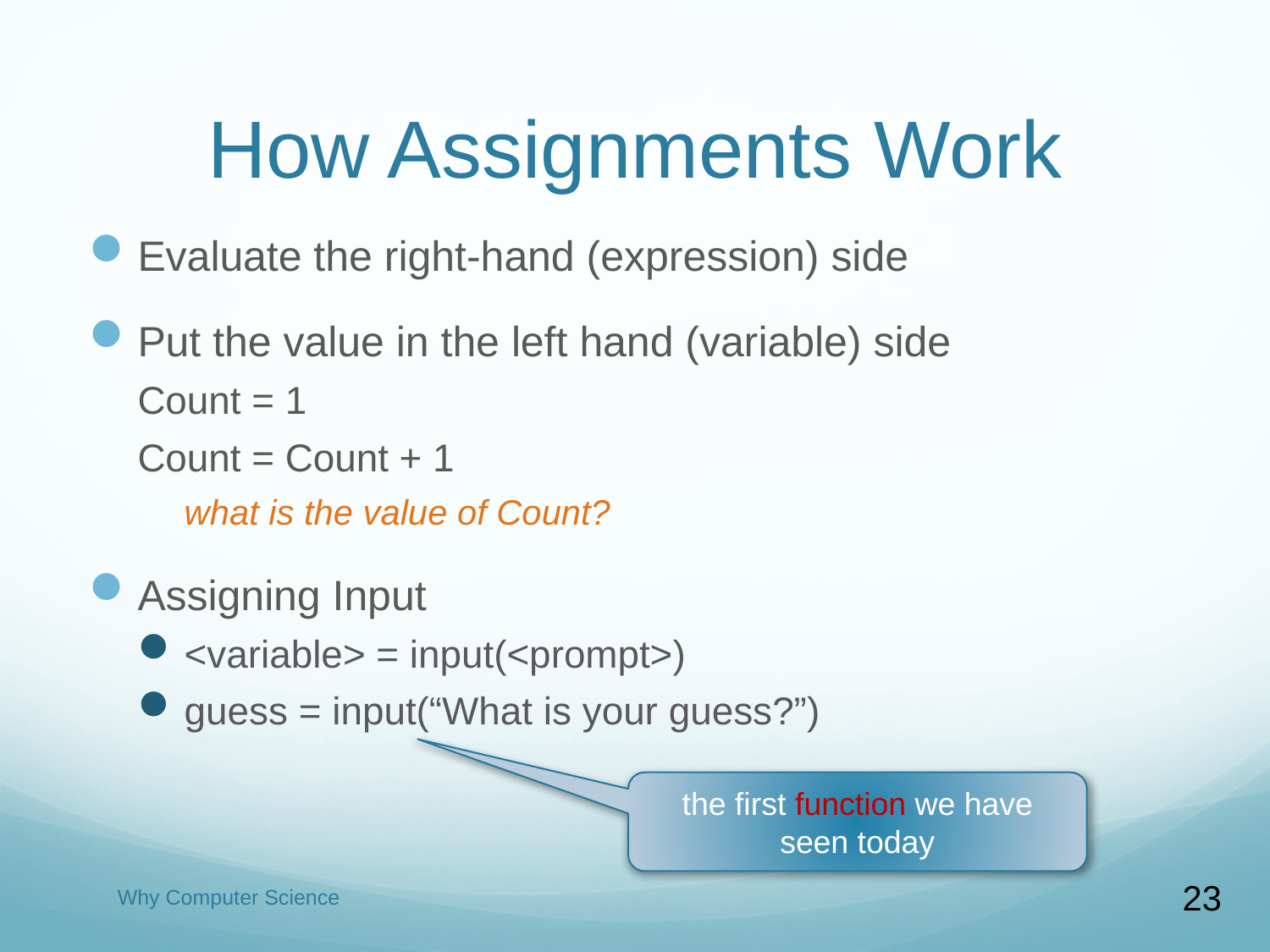

# How Assignments Work
Evaluate the right-hand (expression) side
Put the value in the left hand (variable) side
Count = 1
Count = Count + 1
what is the value of Count?
Assigning Input
<variable> = input(<prompt>)
guess = input(“What is your guess?”)

the first function we have seen today
Why Computer Science
23